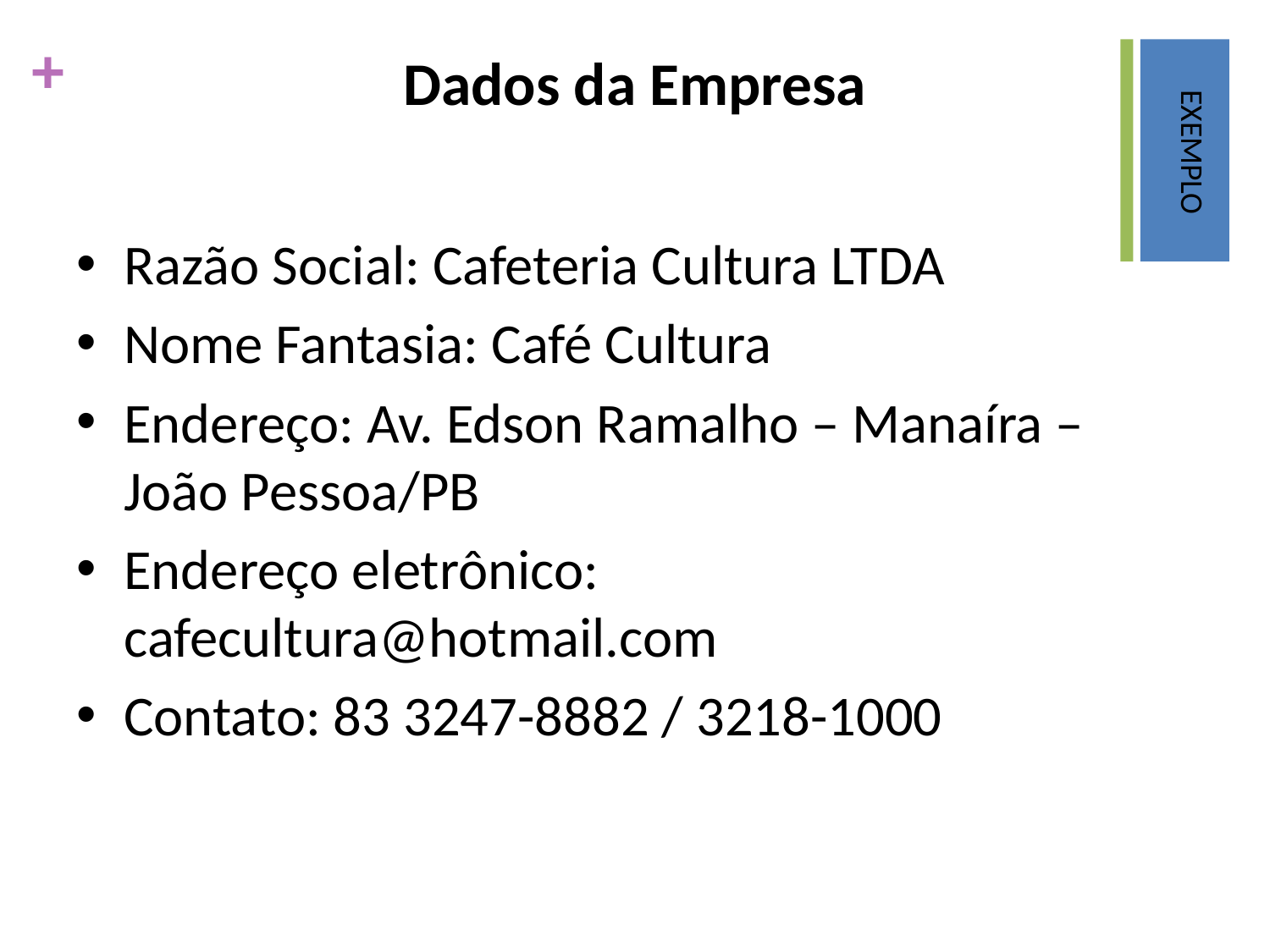

# Dados da Empresa
EXEMPLO
Razão Social: Cafeteria Cultura LTDA
Nome Fantasia: Café Cultura
Endereço: Av. Edson Ramalho – Manaíra – João Pessoa/PB
Endereço eletrônico: cafecultura@hotmail.com
Contato: 83 3247-8882 / 3218-1000